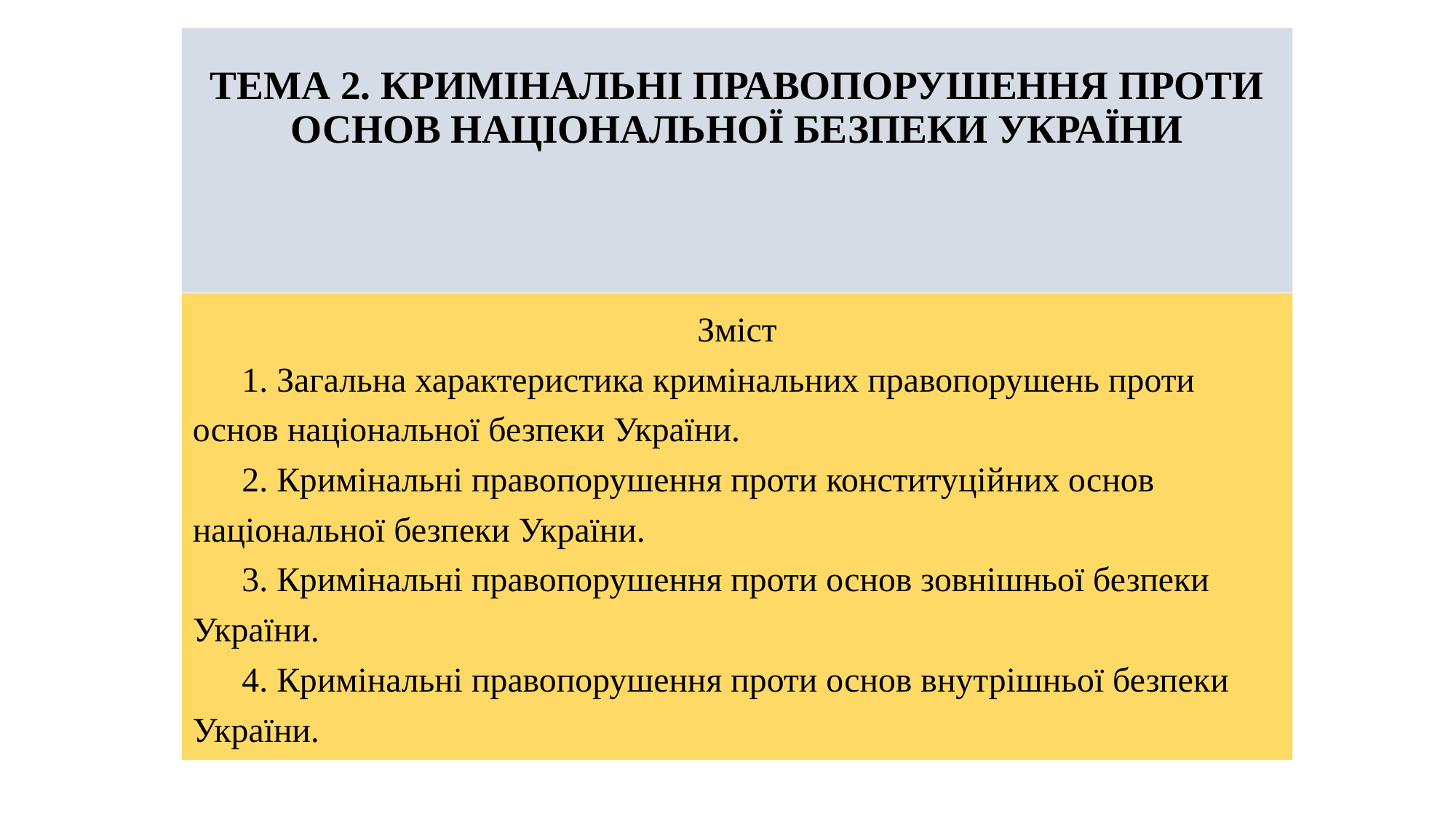

# ТЕМА 2. КРИМІНАЛЬНІ ПРАВОПОРУШЕННЯ ПРОТИ ОСНОВ НАЦІОНАЛЬНОЇ БЕЗПЕКИ УКРАЇНИ
Зміст
	1. Загальна характеристика кримінальних правопорушень проти основ національної безпеки України.
	2. Кримінальні правопорушення проти конституційних основ національної безпеки України.
	3. Кримінальні правопорушення проти основ зовнішньої безпеки України.
	4. Кримінальні правопорушення проти основ внутрішньої безпеки України.